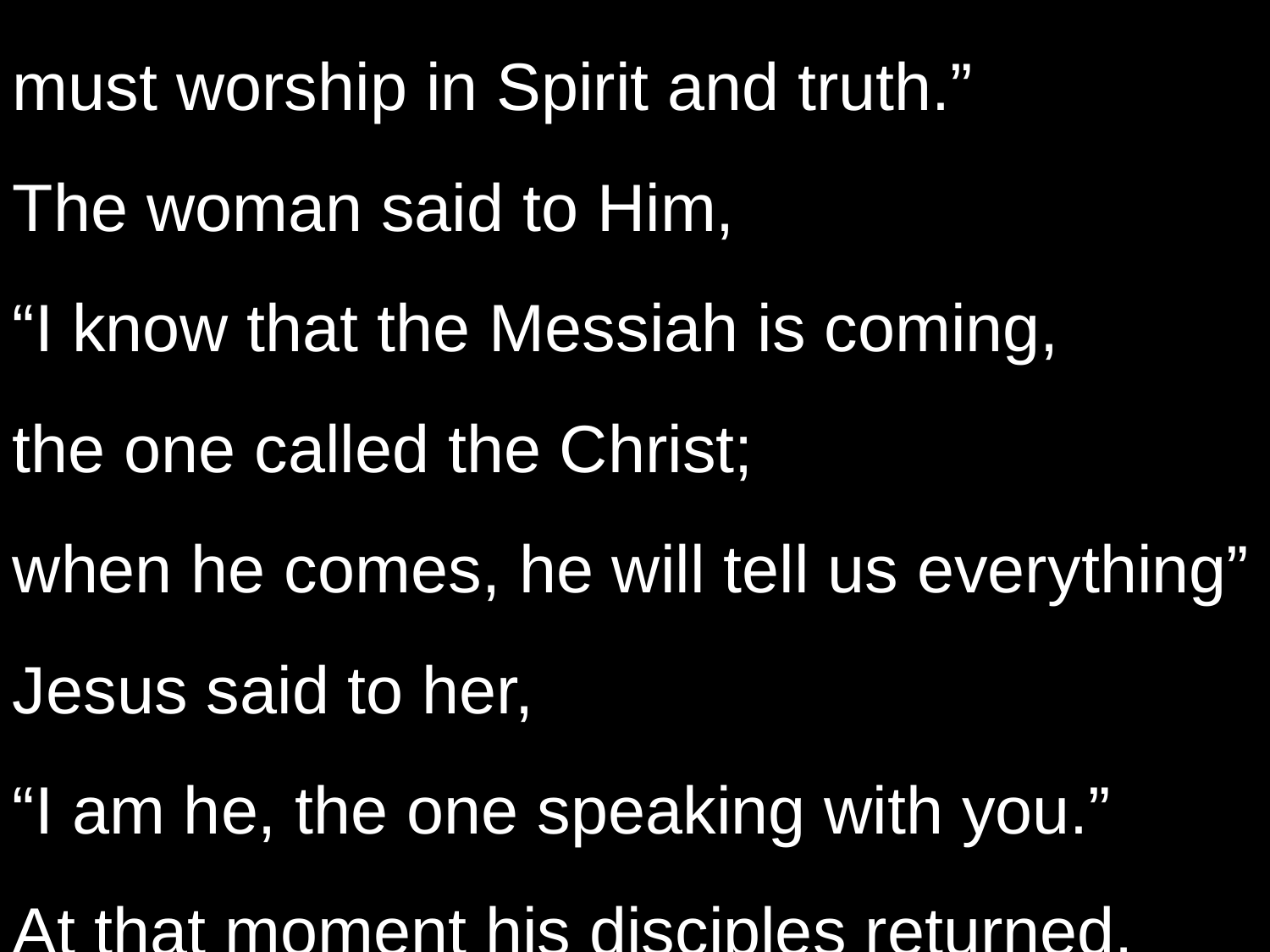

must worship in Spirit and truth.”
The woman said to Him,
“I know that the Messiah is coming,
the one called the Christ;
when he comes, he will tell us everything”
Jesus said to her,
“I am he, the one speaking with you.”
At that moment his disciples returned,